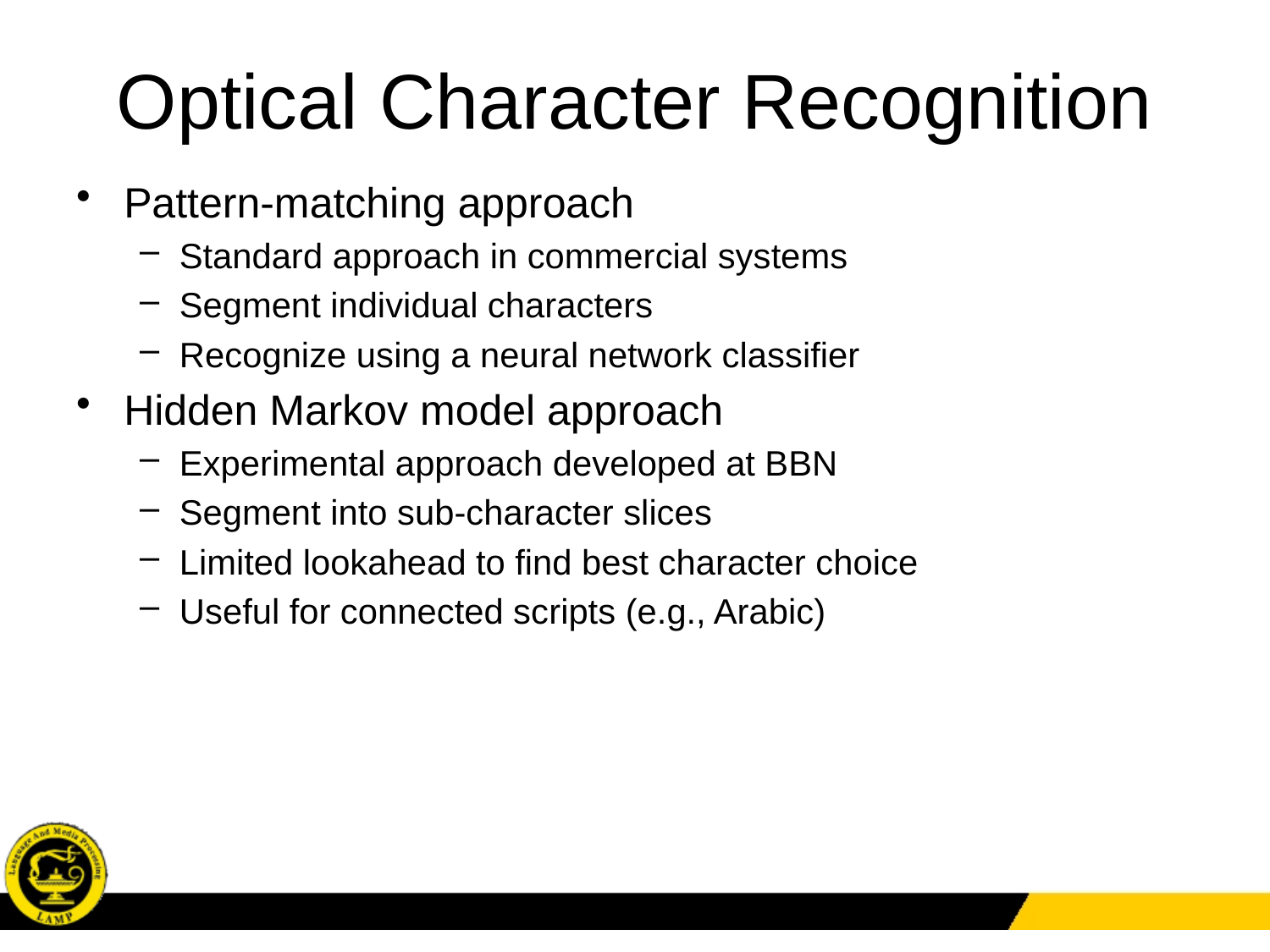

# Optical Character Recognition
Pattern-matching approach
Standard approach in commercial systems
Segment individual characters
Recognize using a neural network classifier
Hidden Markov model approach
Experimental approach developed at BBN
Segment into sub-character slices
Limited lookahead to find best character choice
Useful for connected scripts (e.g., Arabic)